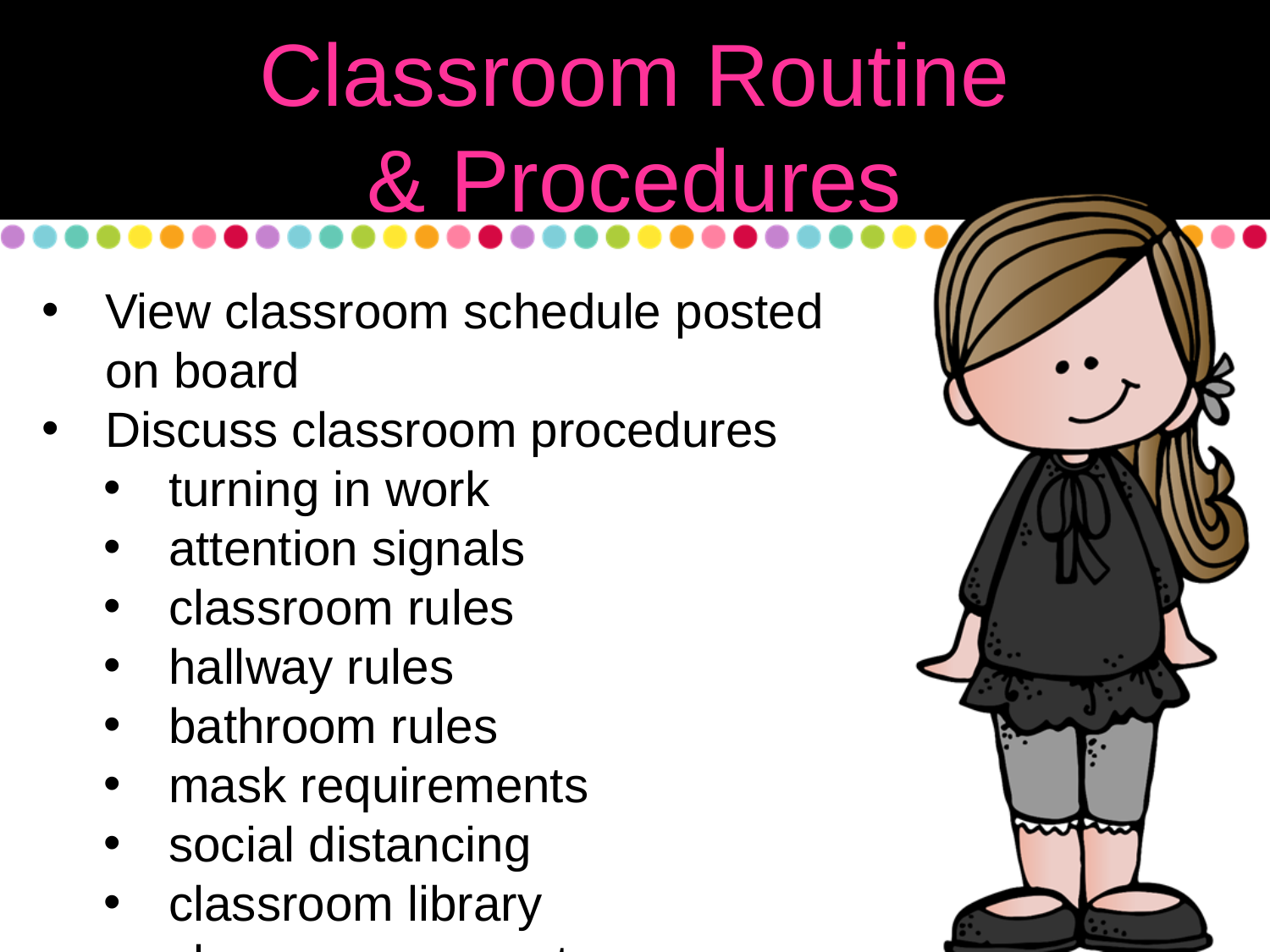

Classroom Routine
 & Procedures
View classroom schedule posted on board
Discuss classroom procedures
turning in work
attention signals
classroom rules
hallway rules
bathroom rules
mask requirements
social distancing
classroom library
classroom computers